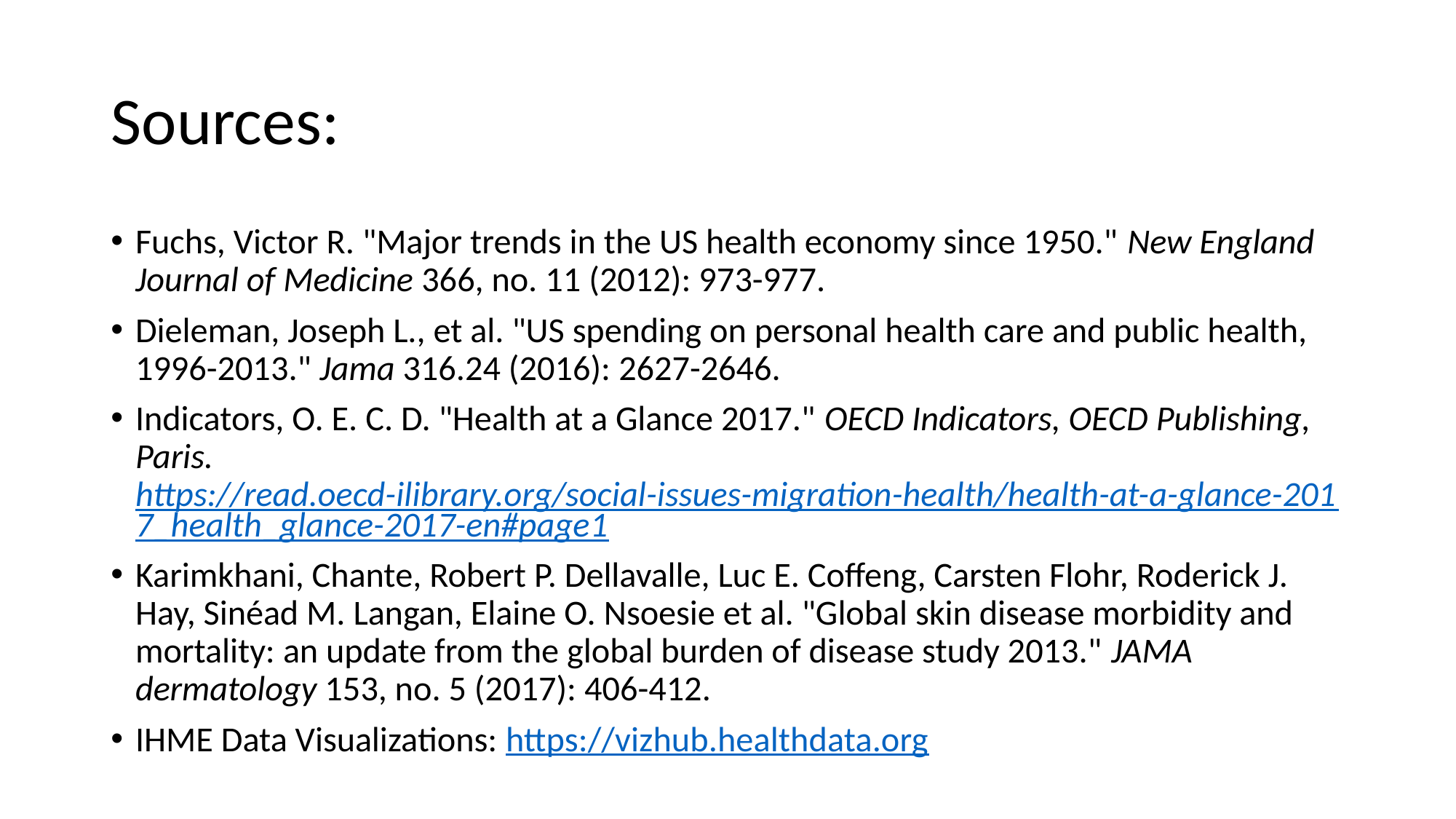

# Sources:
Fuchs, Victor R. "Major trends in the US health economy since 1950." New England Journal of Medicine 366, no. 11 (2012): 973-977.
Dieleman, Joseph L., et al. "US spending on personal health care and public health, 1996-2013." Jama 316.24 (2016): 2627-2646.
Indicators, O. E. C. D. "Health at a Glance 2017." OECD Indicators, OECD Publishing, Paris. https://read.oecd-ilibrary.org/social-issues-migration-health/health-at-a-glance-2017_health_glance-2017-en#page1
Karimkhani, Chante, Robert P. Dellavalle, Luc E. Coffeng, Carsten Flohr, Roderick J. Hay, Sinéad M. Langan, Elaine O. Nsoesie et al. "Global skin disease morbidity and mortality: an update from the global burden of disease study 2013." JAMA dermatology 153, no. 5 (2017): 406-412.
IHME Data Visualizations: https://vizhub.healthdata.org